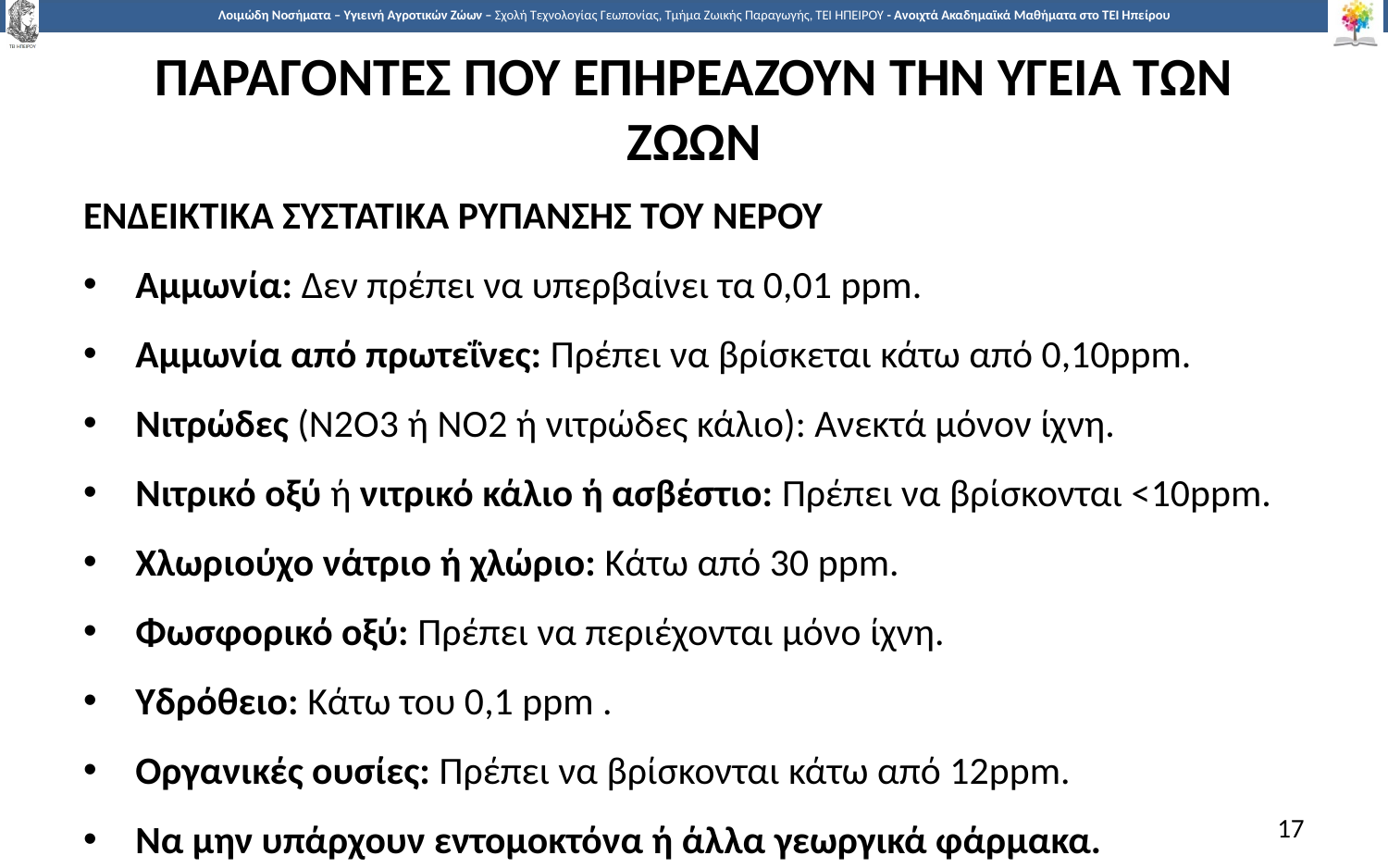

# ΠΑΡΑΓΟΝΤΕΣ ΠΟΥ ΕΠΗΡΕΑΖΟΥΝ ΤΗΝ ΥΓΕΙΑ ΤΩΝ ΖΩΩΝ
ΕΝΔΕΙΚΤΙΚΑ ΣΥΣΤΑΤΙΚΑ ΡΥΠΑΝΣΗΣ ΤΟΥ ΝΕΡΟΥ
Αμμωνία: Δεν πρέπει να υπερβαίνει τα 0,01 ppm.
Αμμωνία από πρωτεΐνες: Πρέπει να βρίσκεται κάτω από 0,10ppm.
Νιτρώδες (Ν2Ο3 ή ΝΟ2 ή νιτρώδες κάλιο): Ανεκτά μόνον ίχνη.
Νιτρικό οξύ ή νιτρικό κάλιο ή ασβέστιο: Πρέπει να βρίσκονται <10ppm.
Χλωριούχο νάτριο ή χλώριο: Κάτω από 30 ppm.
Φωσφορικό οξύ: Πρέπει να περιέχονται μόνο ίχνη.
Υδρόθειο: Κάτω του 0,1 ppm .
Οργανικές ουσίες: Πρέπει να βρίσκονται κάτω από 12ppm.
Να μην υπάρχουν εντομοκτόνα ή άλλα γεωργικά φάρμακα.
17